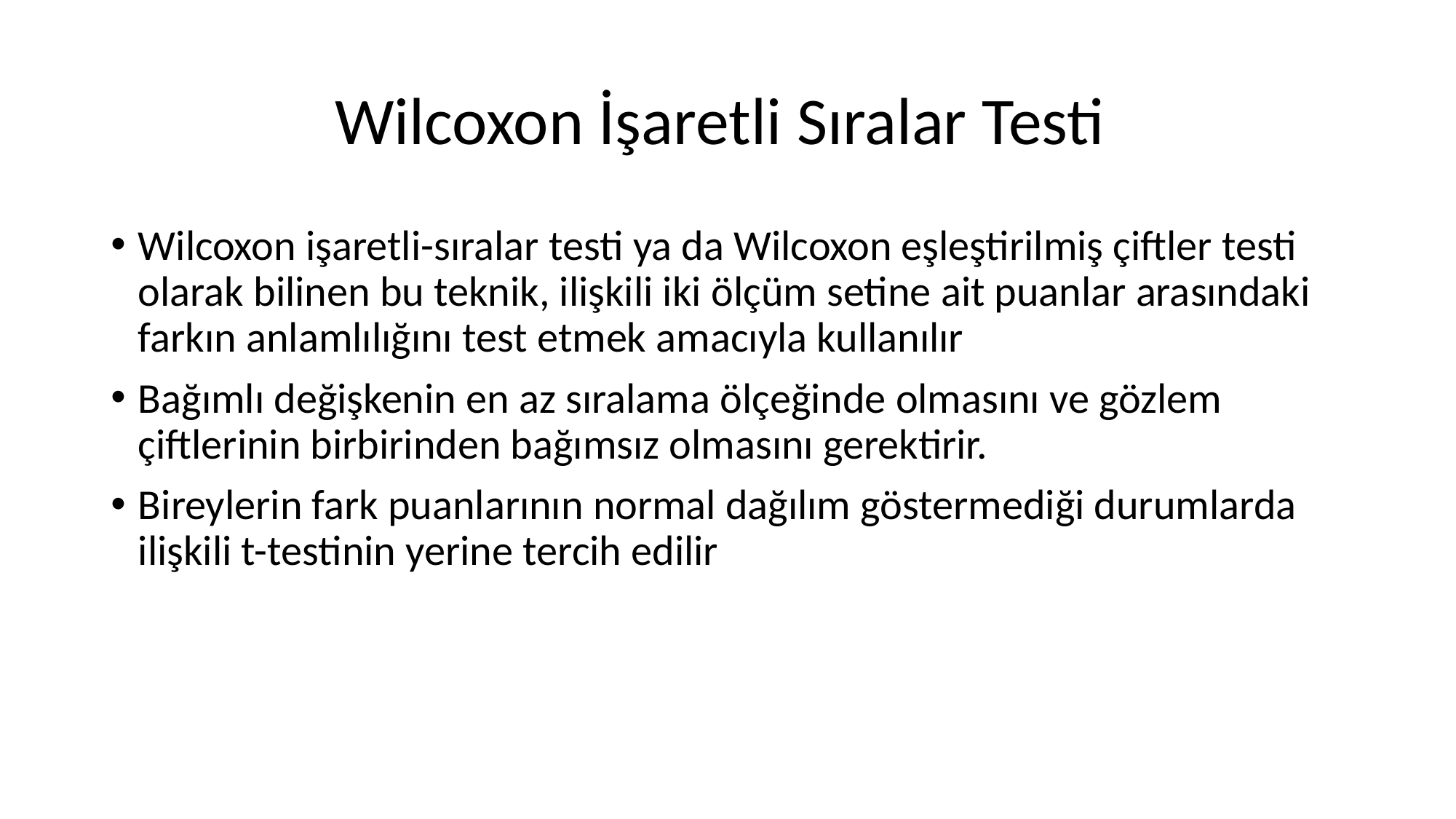

# Wilcoxon İşaretli Sıralar Testi
Wilcoxon işaretli-sıralar testi ya da Wilcoxon eşleştirilmiş çiftler testi olarak bilinen bu teknik, ilişkili iki ölçüm setine ait puanlar arasındaki farkın anlamlılığını test etmek amacıyla kullanılır
Bağımlı değişkenin en az sıralama ölçeğinde olmasını ve gözlem çiftlerinin birbirinden bağımsız olmasını gerektirir.
Bireylerin fark puanlarının normal dağılım göstermediği durumlarda ilişkili t-testinin yerine tercih edilir